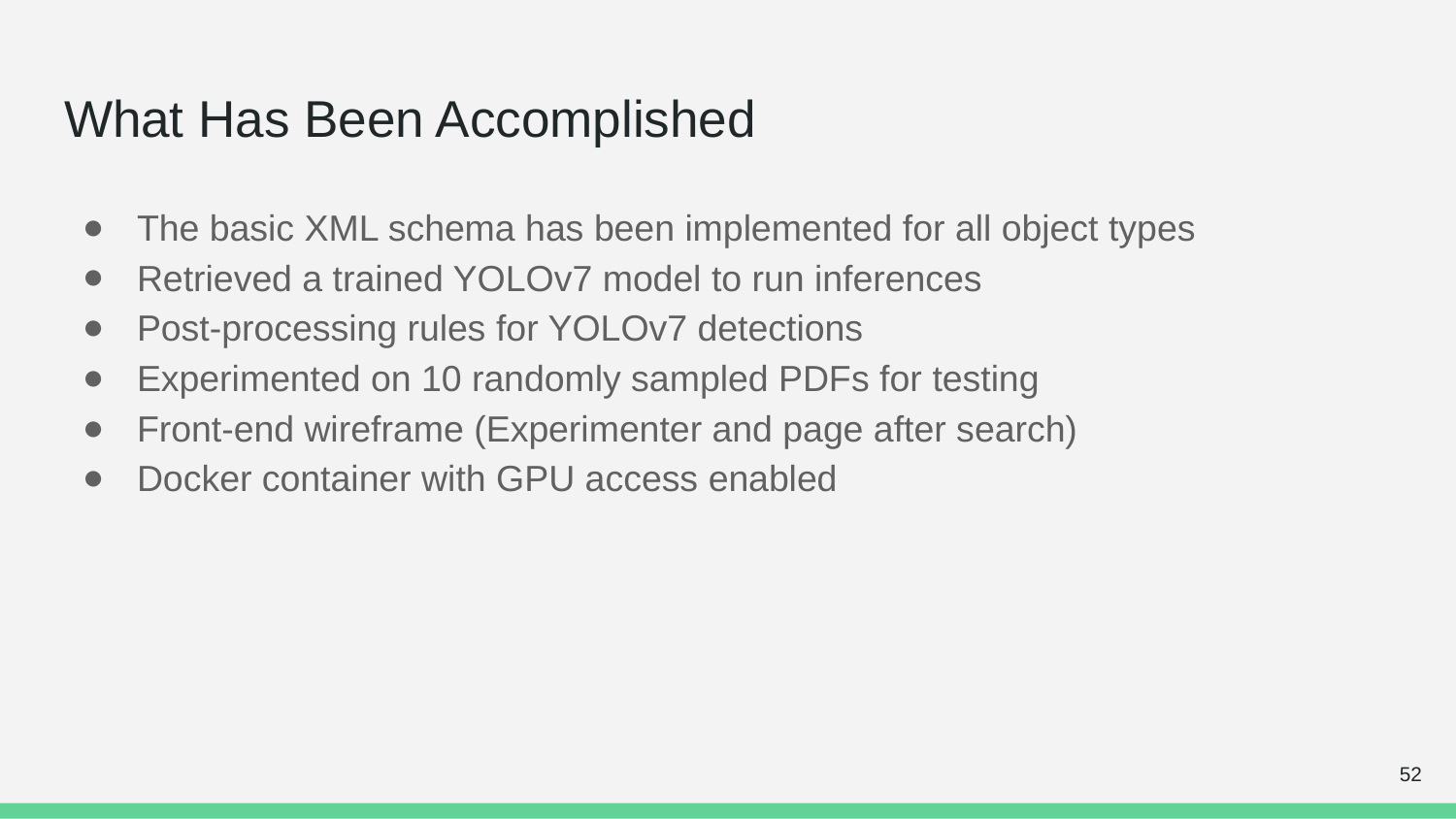

# What Has Been Accomplished
The basic XML schema has been implemented for all object types
Retrieved a trained YOLOv7 model to run inferences
Post-processing rules for YOLOv7 detections
Experimented on 10 randomly sampled PDFs for testing
Front-end wireframe (Experimenter and page after search)
Docker container with GPU access enabled

52